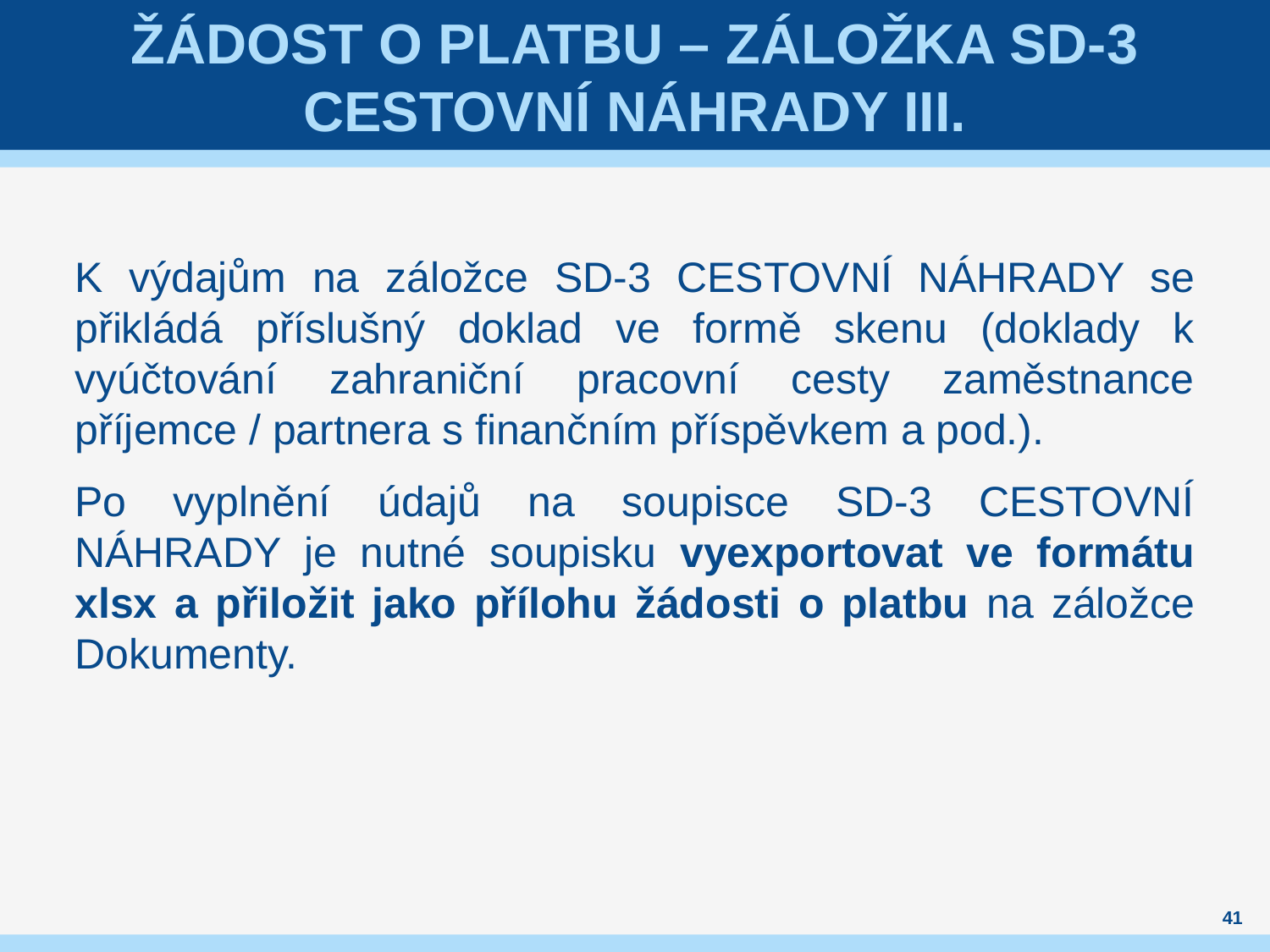

# Žádost o platbu – záložka SD-3 CESTOVNÍ NÁHRADY III.
K výdajům na záložce SD-3 CESTOVNÍ NÁHRADY se přikládá příslušný doklad ve formě skenu (doklady k vyúčtování zahraniční pracovní cesty zaměstnance příjemce / partnera s finančním příspěvkem a pod.).
Po vyplnění údajů na soupisce SD-3 CESTOVNÍ NÁHRADY je nutné soupisku vyexportovat ve formátu xlsx a přiložit jako přílohu žádosti o platbu na záložce Dokumenty.

41